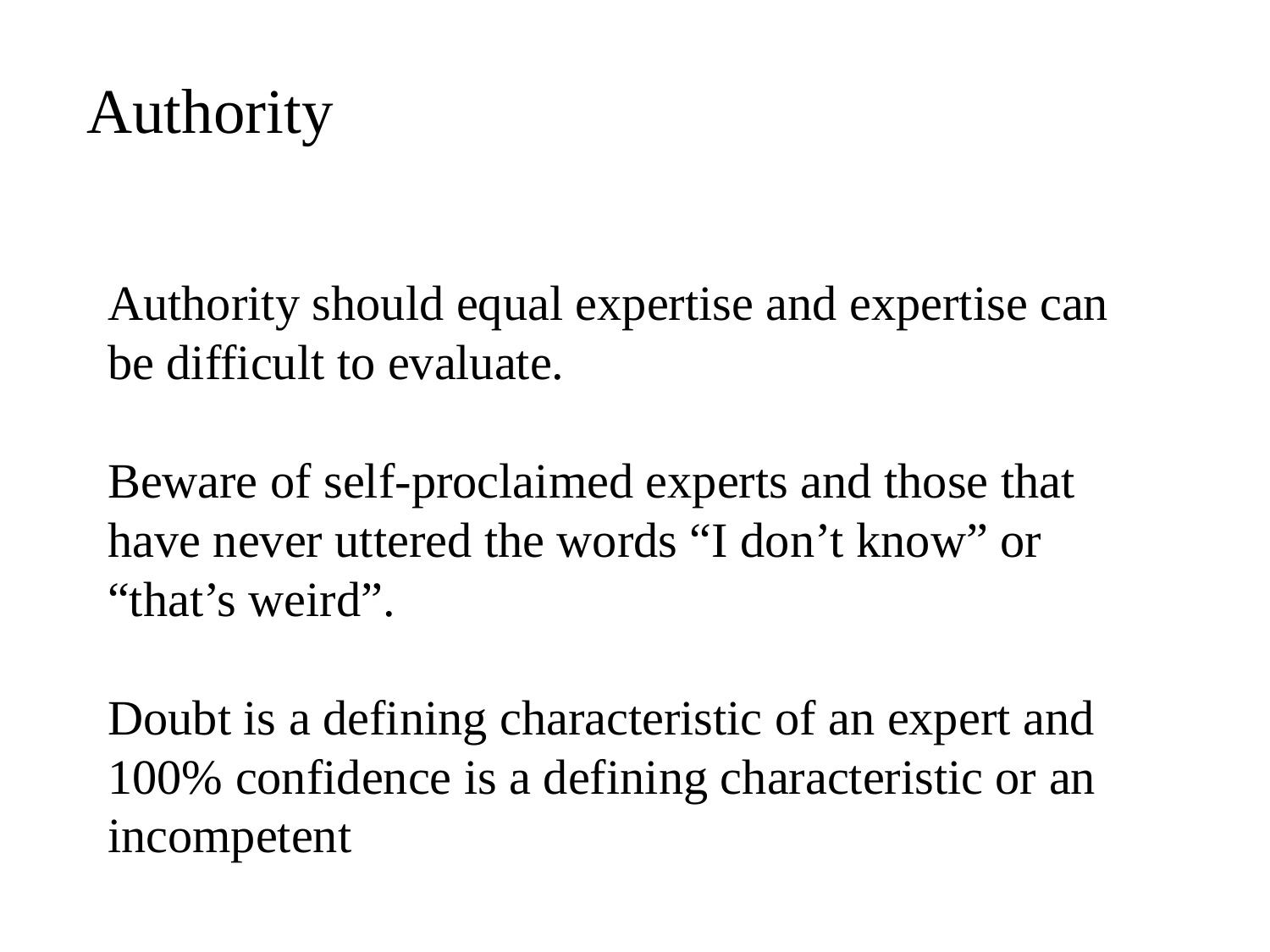

Authority
Authority should equal expertise and expertise can be difficult to evaluate.

Beware of self-proclaimed experts and those that have never uttered the words “I don’t know” or “that’s weird”.

Doubt is a defining characteristic of an expert and 100% confidence is a defining characteristic or an incompetent